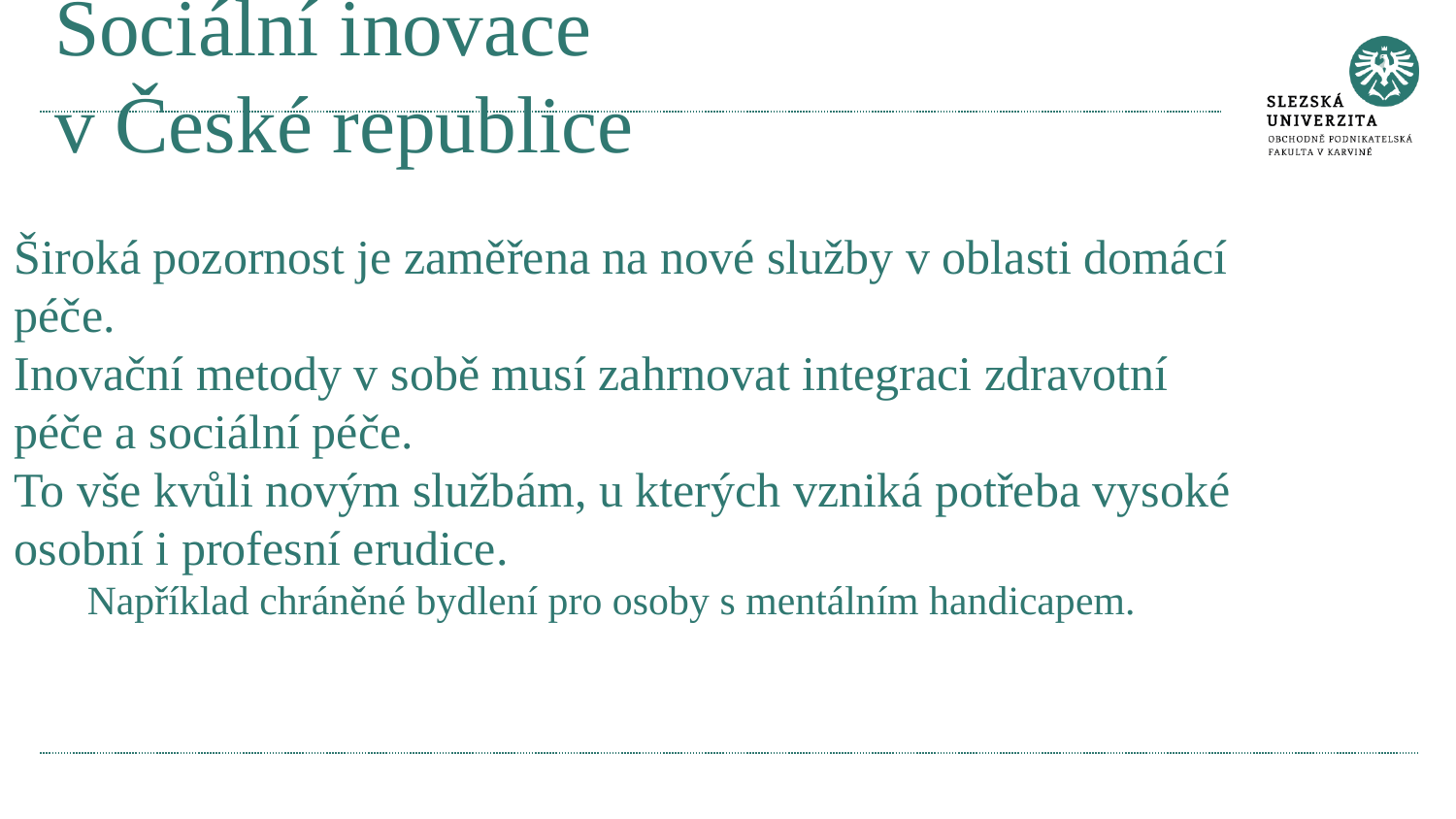

# Sociální inovace v České republice
Široká pozornost je zaměřena na nové služby v oblasti domácí péče.
Inovační metody v sobě musí zahrnovat integraci zdravotní péče a sociální péče.
To vše kvůli novým službám, u kterých vzniká potřeba vysoké osobní i profesní erudice.
Například chráněné bydlení pro osoby s mentálním handicapem.